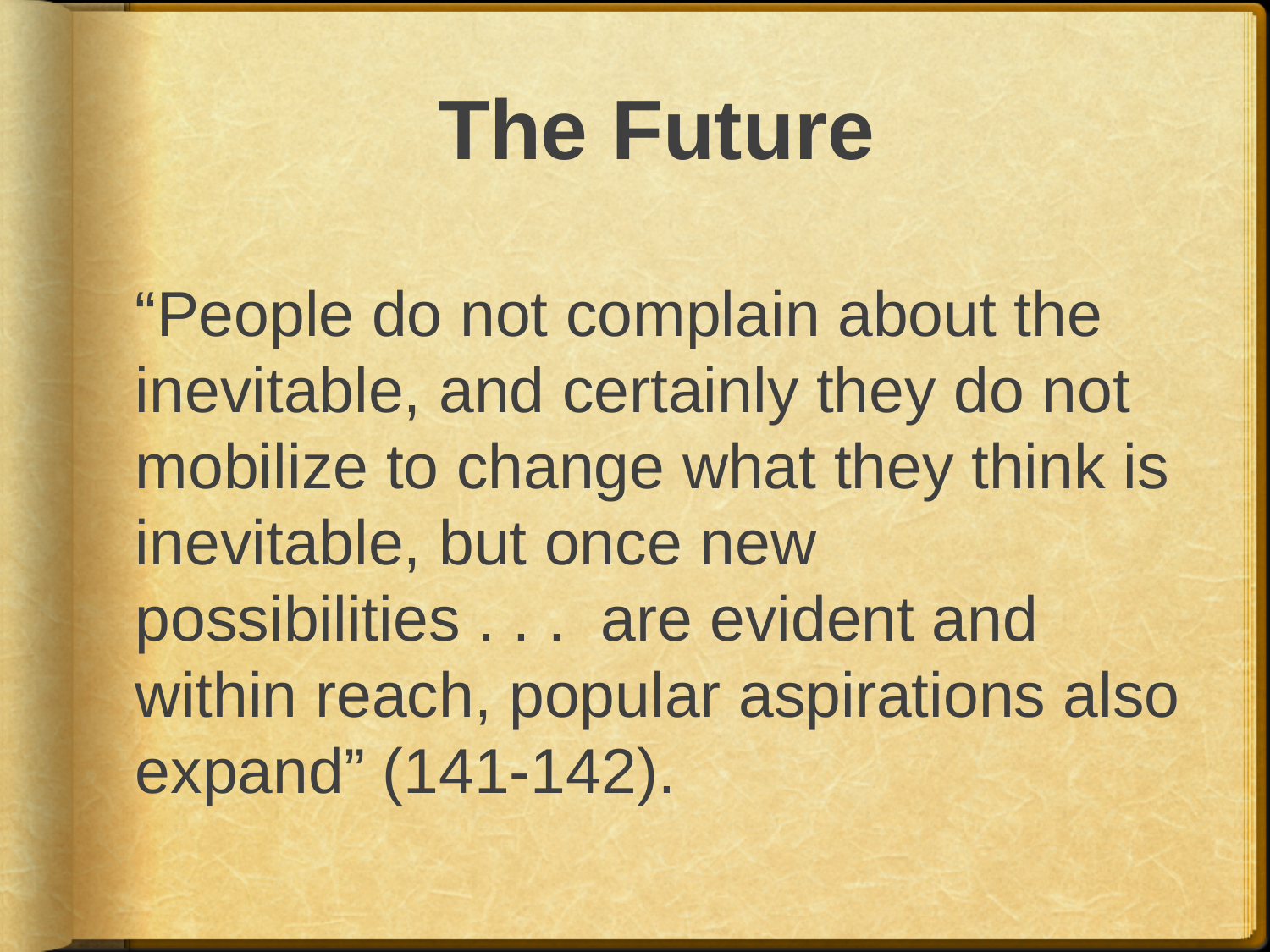

# The Future
	“People do not complain about the inevitable, and certainly they do not mobilize to change what they think is inevitable, but once new possibilities . . .  are evident and within reach, popular aspirations also expand” (141-142).